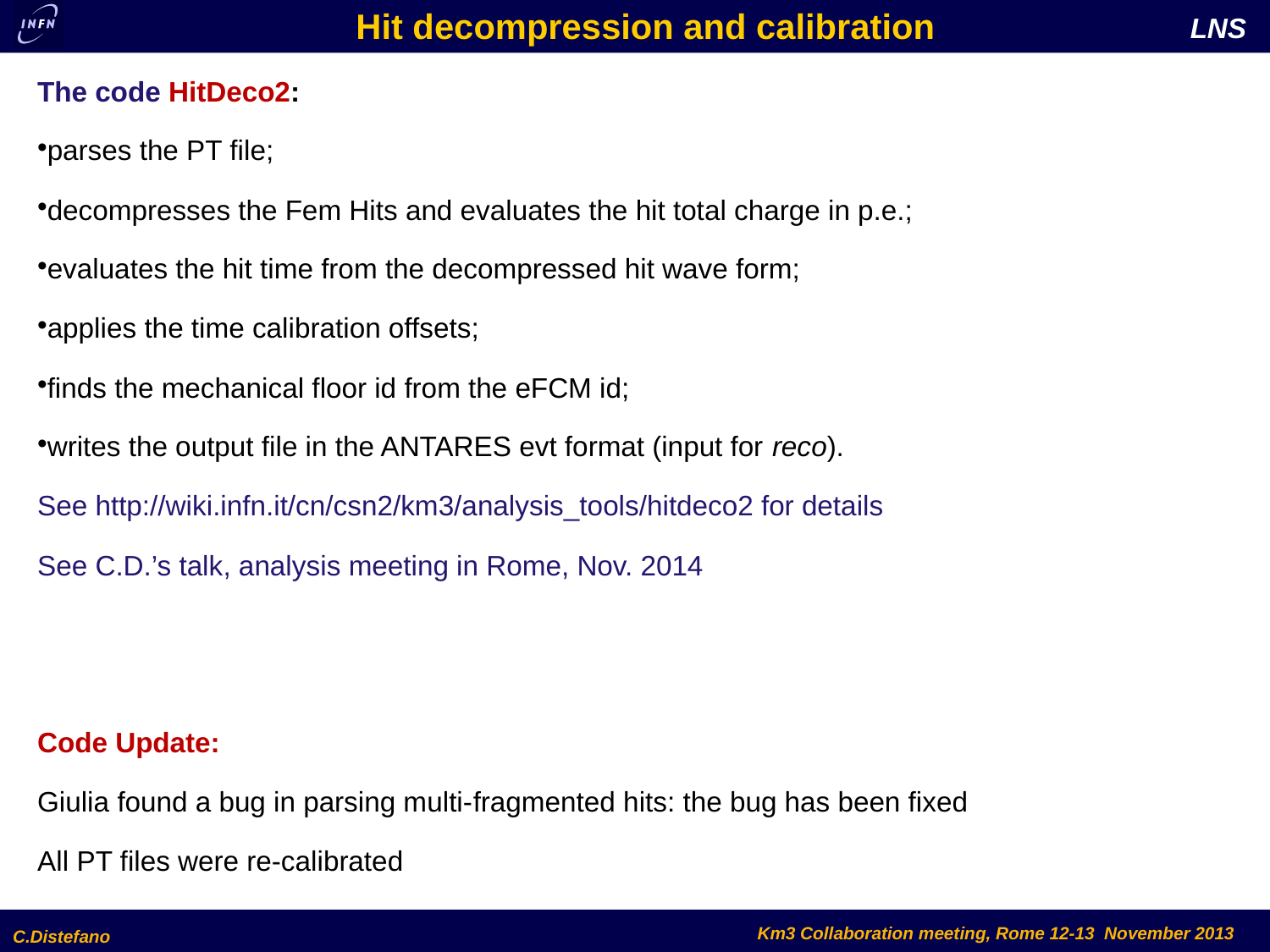

Hit decompression and calibration
The code HitDeco2:
parses the PT file;
decompresses the Fem Hits and evaluates the hit total charge in p.e.;
evaluates the hit time from the decompressed hit wave form;
applies the time calibration offsets;
finds the mechanical floor id from the eFCM id;
writes the output file in the ANTARES evt format (input for reco).
See http://wiki.infn.it/cn/csn2/km3/analysis_tools/hitdeco2 for details
See C.D.’s talk, analysis meeting in Rome, Nov. 2014

Code Update:
Giulia found a bug in parsing multi-fragmented hits: the bug has been fixed
All PT files were re-calibrated